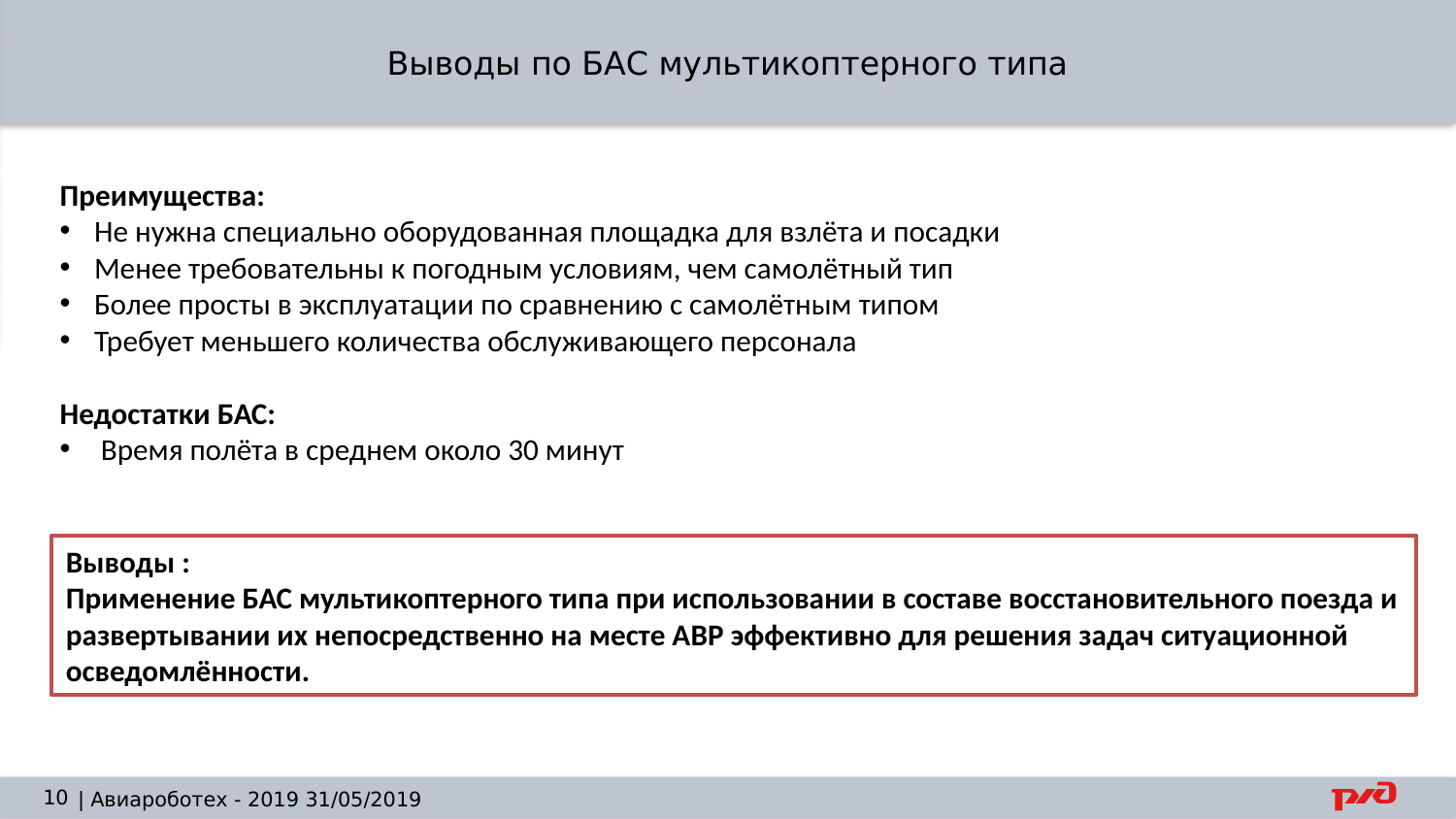

# Выводы по БАС мультикоптерного типа
Преимущества:
Не нужна специально оборудованная площадка для взлёта и посадки
Менее требовательны к погодным условиям, чем самолётный тип
Более просты в эксплуатации по сравнению с самолётным типом
Требует меньшего количества обслуживающего персонала

Недостатки БАС:
 Время полёта в среднем около 30 минут

Выводы :
Применение БАС мультикоптерного типа при использовании в составе восстановительного поезда и развертывании их непосредственно на месте АВР эффективно для решения задач ситуационной осведомлённости.